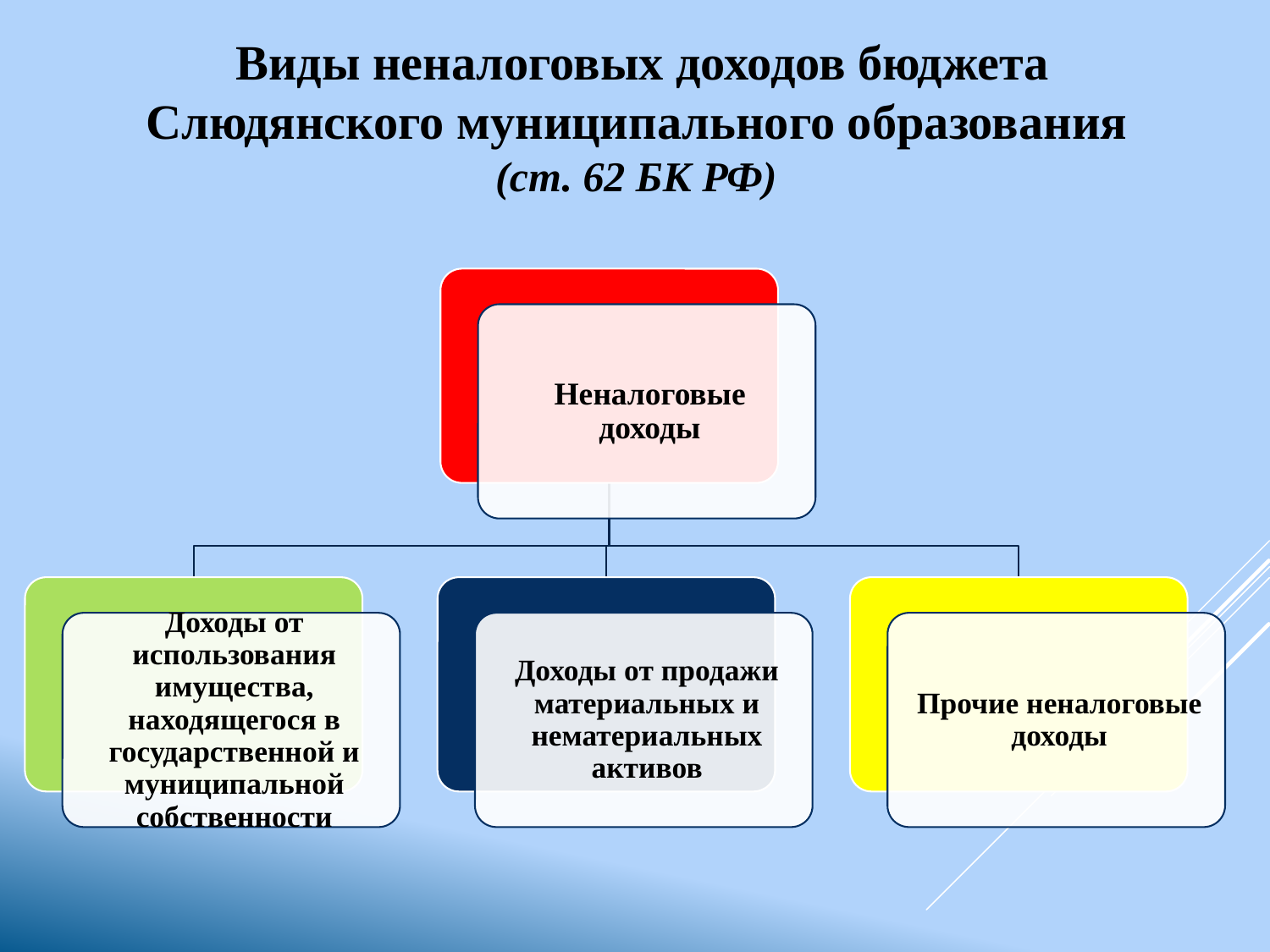

# Виды неналоговых доходов бюджета Слюдянского муниципального образования (ст. 62 БК РФ)
Неналоговые доходы
Доходы от использования имущества, находящегося в государственной и муниципальной собственности
Доходы от продажи материальных и нематериальных активов
Прочие неналоговые доходы